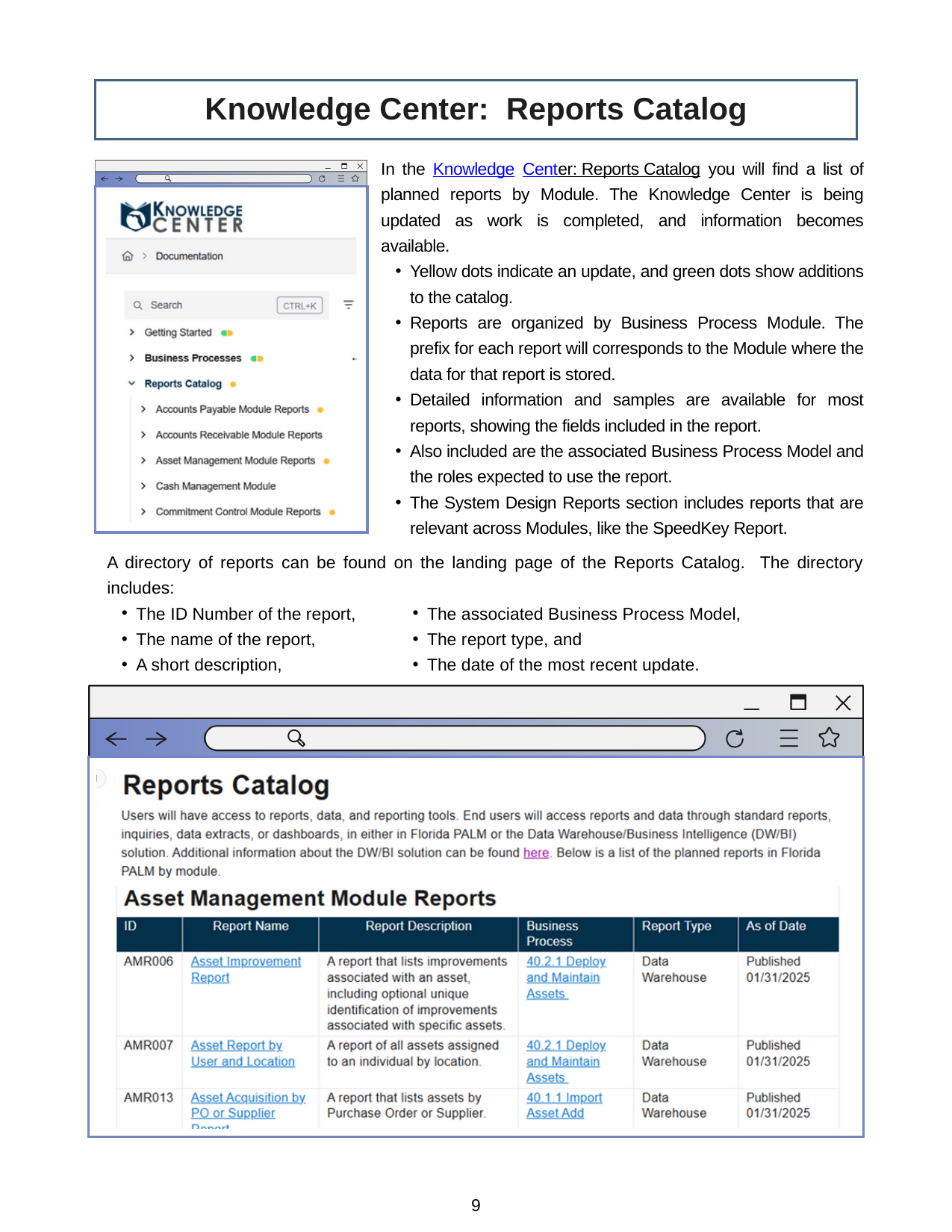

Knowledge Center:  Reports Catalog
In the Knowledge Center: Reports Catalog you will find a list of planned reports by Module. The Knowledge Center is being updated as work is completed, and information becomes available.
Yellow dots indicate an update, and green dots show additions to the catalog.
Reports are organized by Business Process Module. The prefix for each report will corresponds to the Module where the data for that report is stored.
Detailed information and samples are available for most reports, showing the fields included in the report.
Also included are the associated Business Process Model and the roles expected to use the report.
The System Design Reports section includes reports that are relevant across Modules, like the SpeedKey Report.

A directory of reports can be found on the landing page of the Reports Catalog.  The directory includes:
The ID Number of the report,
The name of the report,
A short description,
The associated Business Process Model,
The report type, and
The date of the most recent update.

9